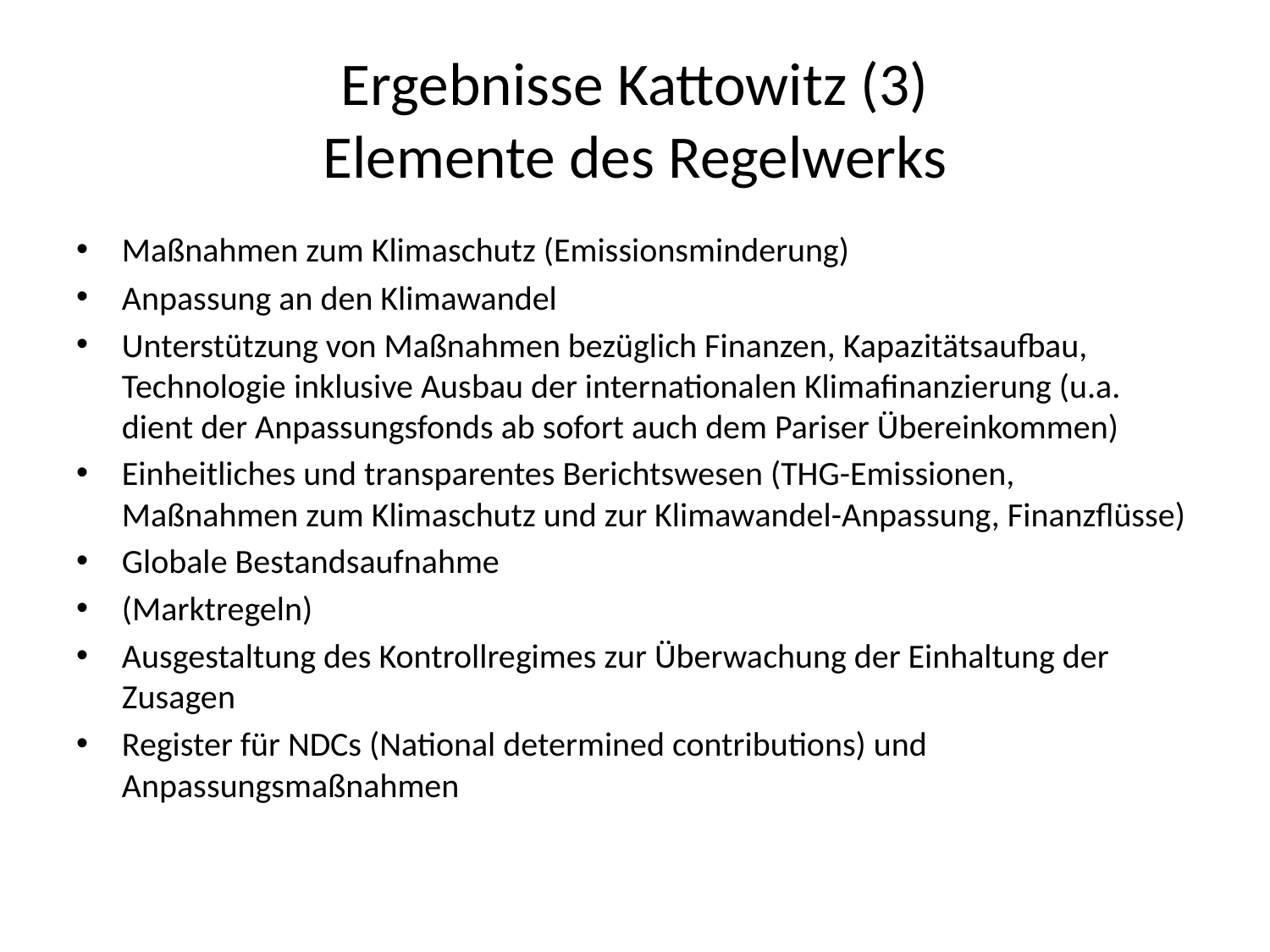

# Ergebnisse Kattowitz (3) Elemente des Regelwerks
Maßnahmen zum Klimaschutz (Emissionsminderung)
Anpassung an den Klimawandel
Unterstützung von Maßnahmen bezüglich Finanzen, Kapazitätsaufbau, Technologie inklusive Ausbau der internationalen Klimafinanzierung (u.a. dient der Anpassungsfonds ab sofort auch dem Pariser Übereinkommen)
Einheitliches und transparentes Berichtswesen (THG-Emissionen, Maßnahmen zum Klimaschutz und zur Klimawandel-Anpassung, Finanzflüsse)
Globale Bestandsaufnahme
(Marktregeln)
Ausgestaltung des Kontrollregimes zur Überwachung der Einhaltung der Zusagen
Register für NDCs (National determined contributions) und Anpassungsmaßnahmen